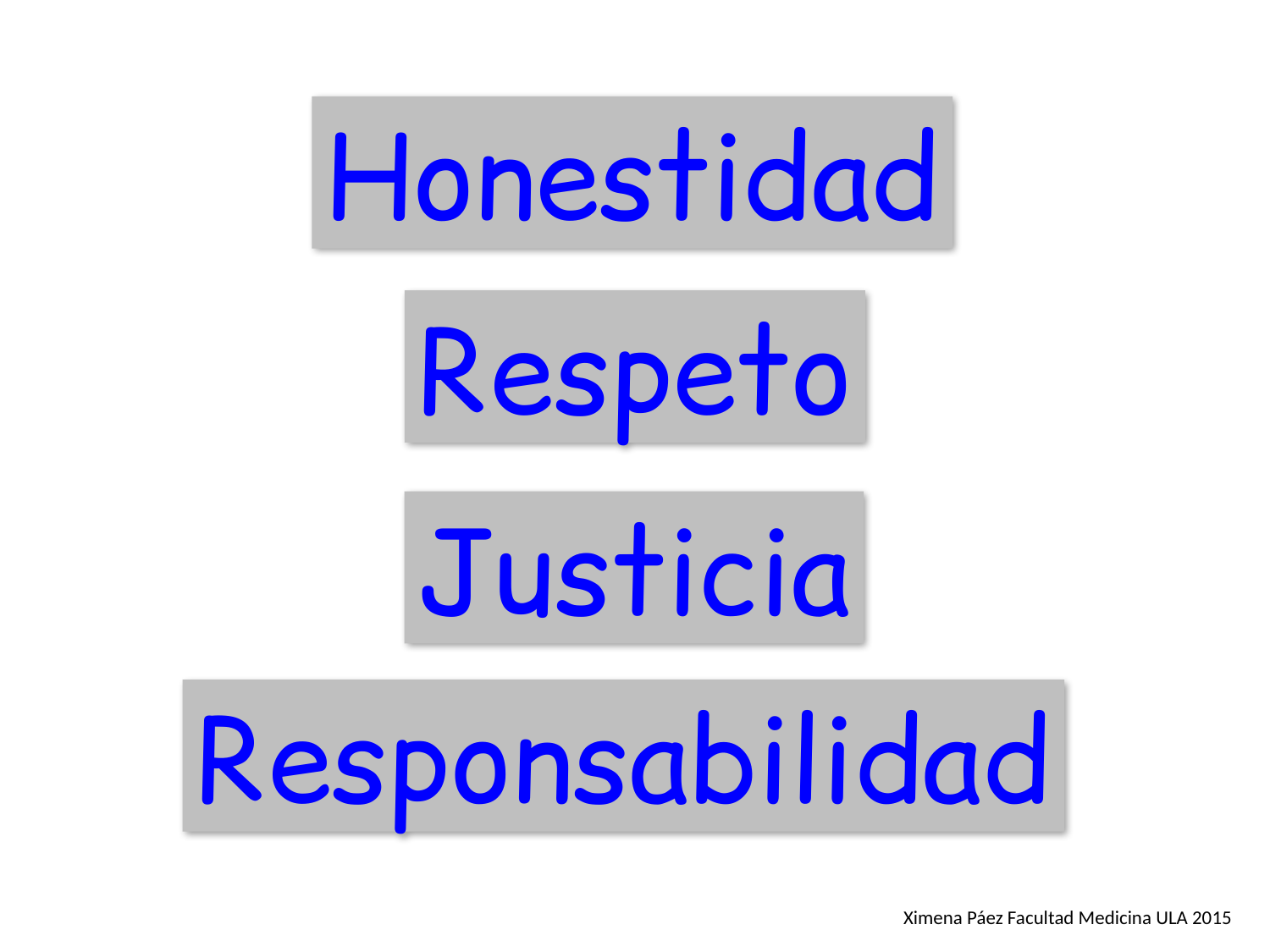

Honestidad
Respeto
Justicia
Responsabilidad
Ximena Páez Facultad Medicina ULA 2015